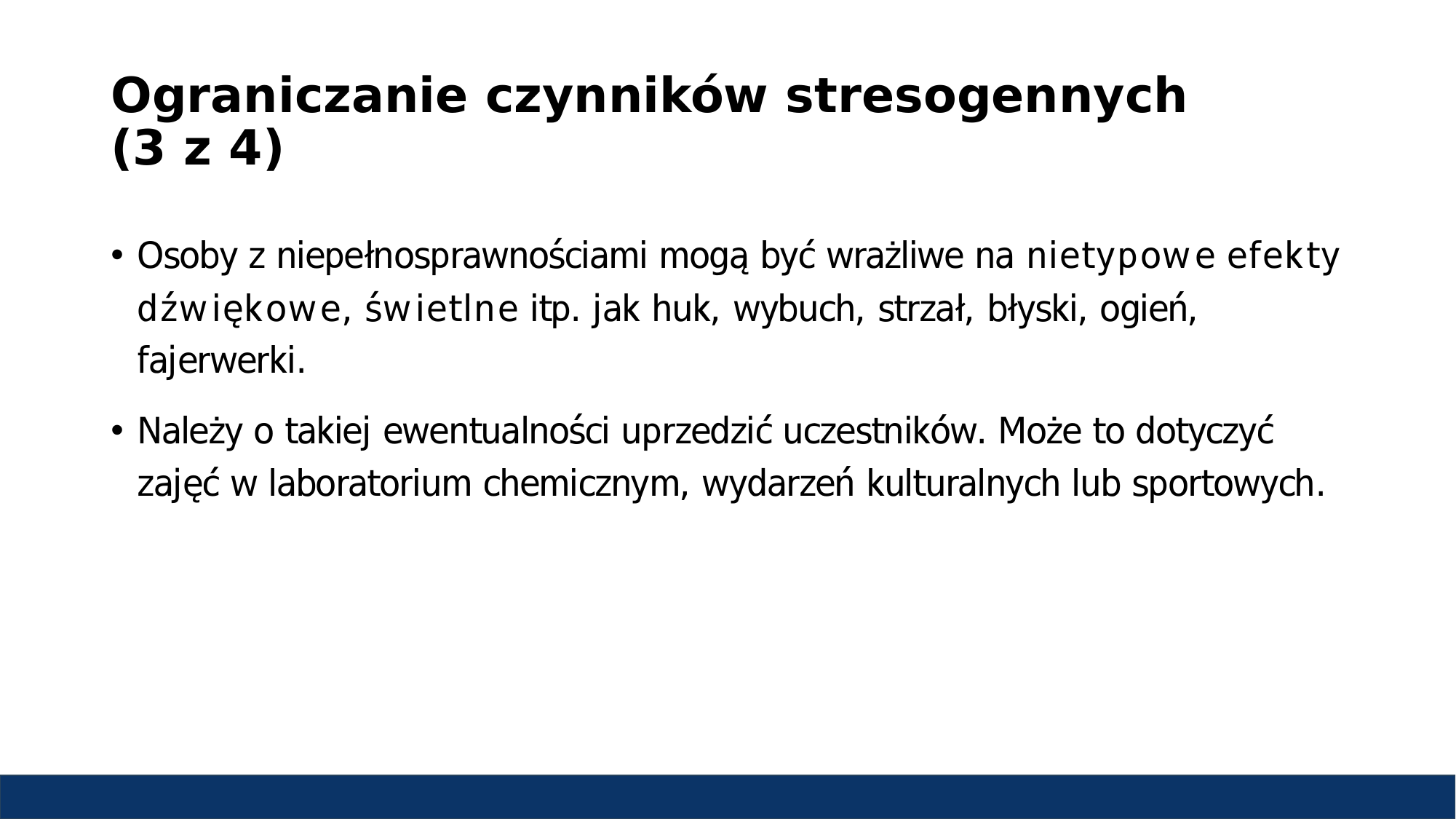

# Ograniczanie czynników stresogennych (3 z 4)
Osoby z niepełnosprawnościami mogą być wrażliwe na nietypowe efekty dźwiękowe, świetlne itp. jak huk, wybuch, strzał, błyski, ogień, fajerwerki.
Należy o takiej ewentualności uprzedzić uczestników. Może to dotyczyć zajęć w laboratorium chemicznym, wydarzeń kulturalnych lub sportowych.